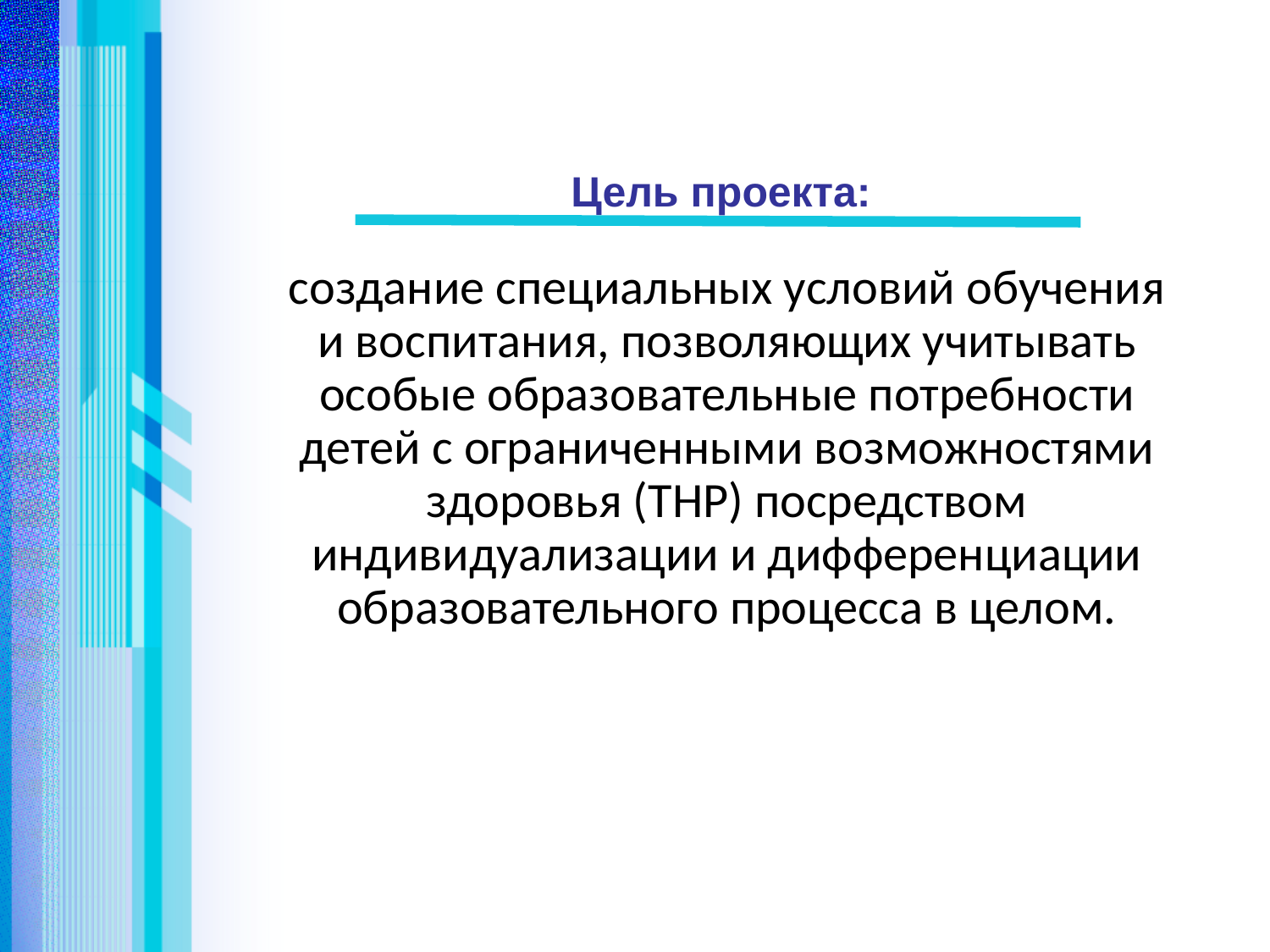

# Цель проекта: создание специальных условий обучения и воспитания, позволяющих учитывать особые образовательные потребности детей с ограниченными возможностями здоровья (ТНР) посредством индивидуализации и дифференциации образовательного процесса в целом.